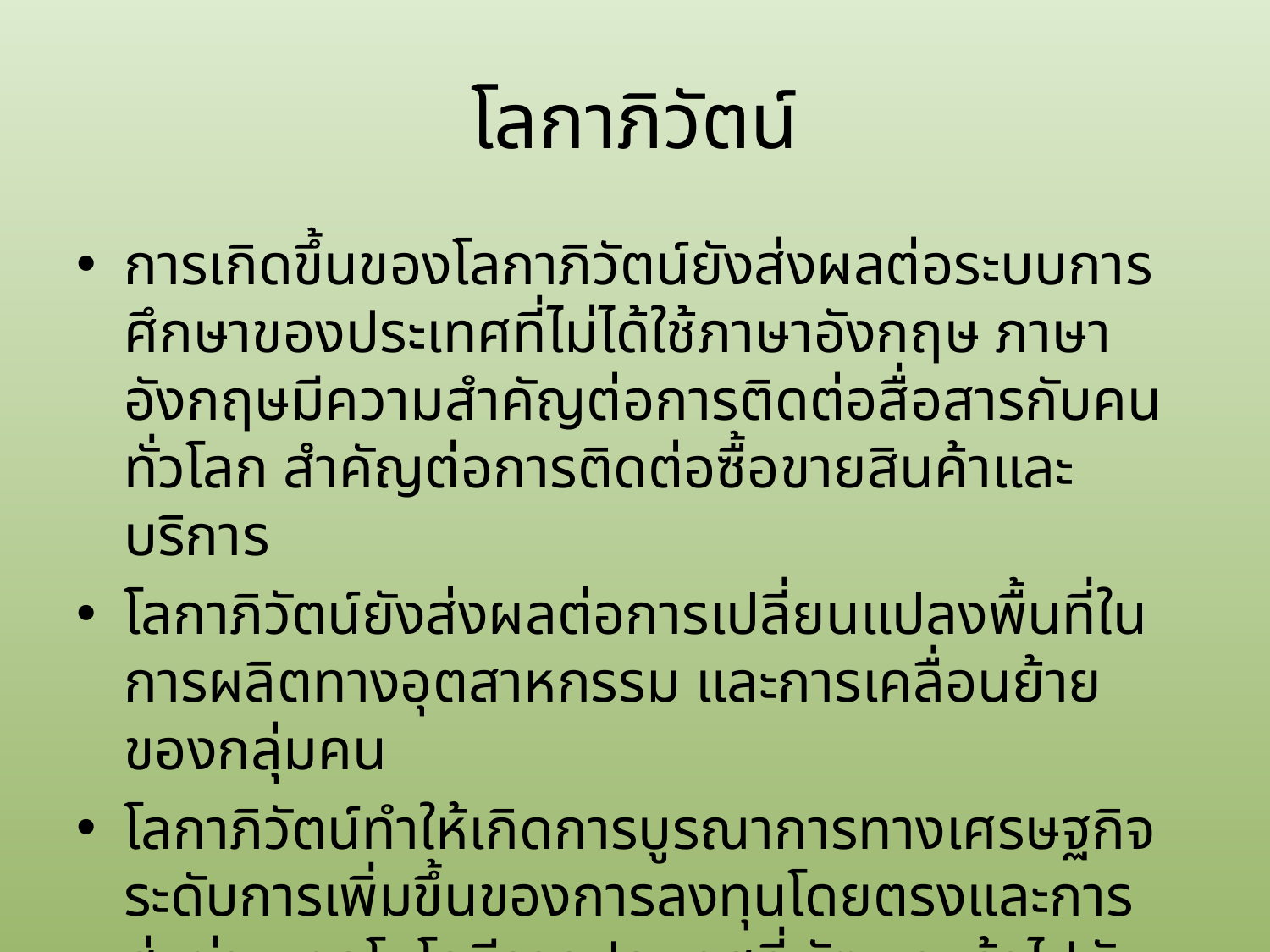

# โลกาภิวัตน์
การเกิดขึ้นของโลกาภิวัตน์ยังส่งผลต่อระบบการศึกษาของประเทศที่ไม่ได้ใช้ภาษาอังกฤษ ภาษาอังกฤษมีความสำคัญต่อการติดต่อสื่อสารกับคนทั่วโลก สำคัญต่อการติดต่อซื้อขายสินค้าและบริการ
โลกาภิวัตน์ยังส่งผลต่อการเปลี่ยนแปลงพื้นที่ในการผลิตทางอุตสาหกรรม และการเคลื่อนย้ายของกลุ่มคน
โลกาภิวัตน์ทำให้เกิดการบูรณาการทางเศรษฐกิจระดับการเพิ่มขึ้นของการลงทุนโดยตรงและการส่งผ่านเทคโนโลยีจากประเทศที่พัฒนาแล้วไปยังประเทศที่กำลังพัฒนาหรือด้อยพัฒนา